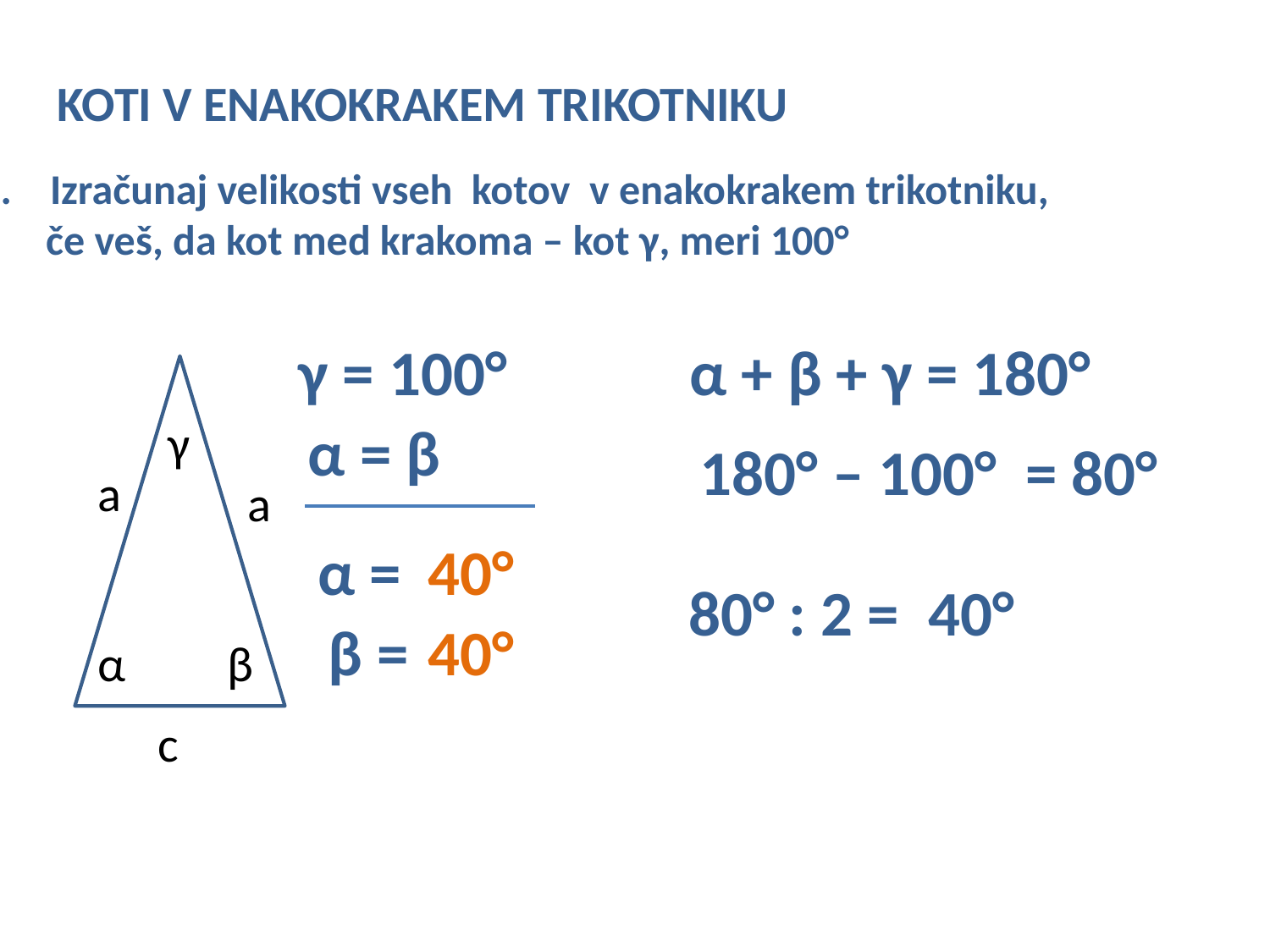

KOTI V ENAKOKRAKEM TRIKOTNIKU
2.    Izračunaj velikosti vseh  kotov  v enakokrakem trikotniku,
       če veš, da kot med krakoma – kot γ, meri 100°
γ = 100°
α + β + γ = 180°

γ
α = β
180° – 100°  = 80°
a
a
α =
40°
80° : 2 =
40°
β =
40°
α
β
c